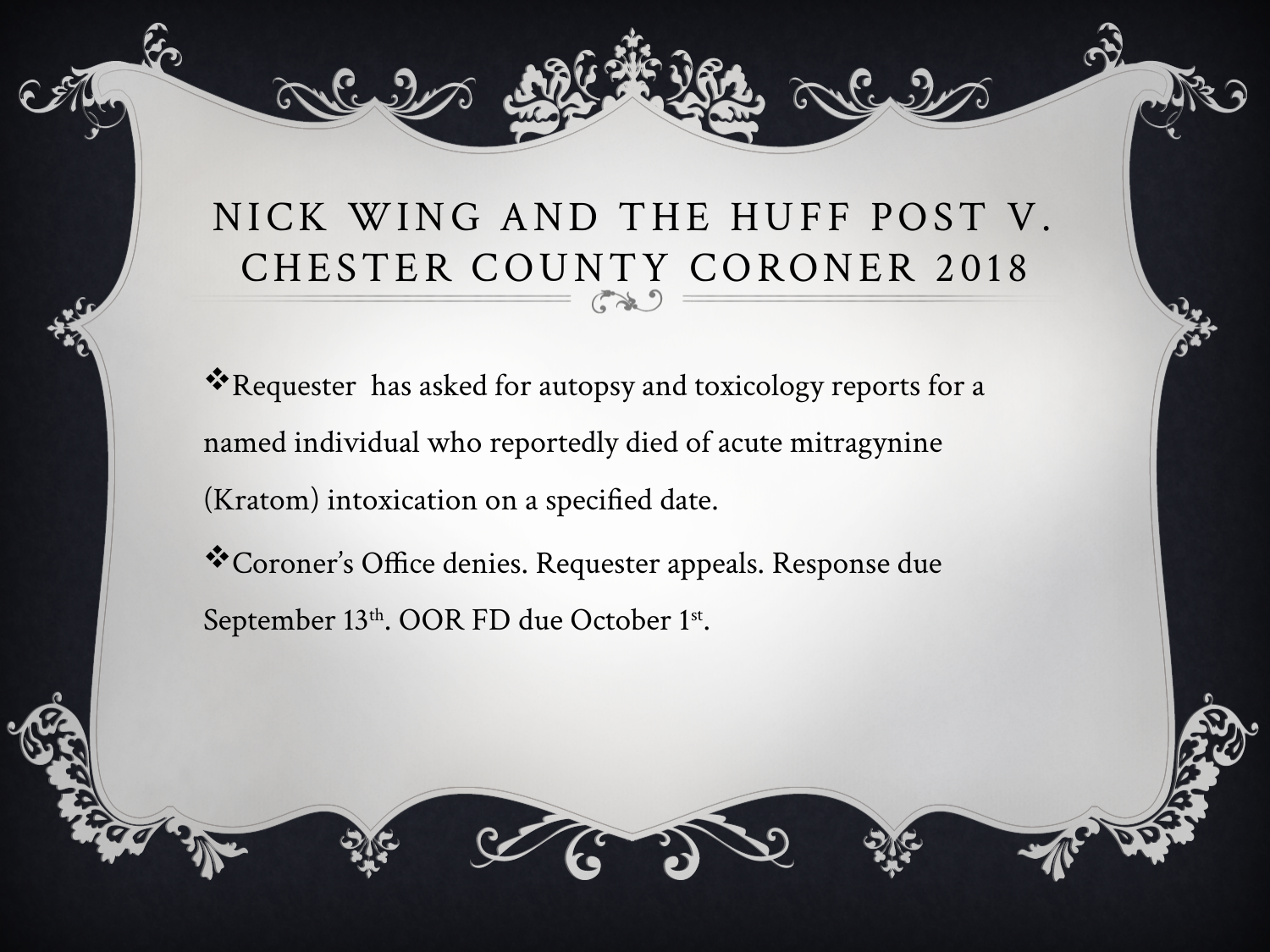

# Nick wing and the huff post v. chester county coroner 2018
Requester  has asked for autopsy and toxicology reports for a named individual who reportedly died of acute mitragynine (Kratom) intoxication on a specified date.
Coroner’s Office denies. Requester appeals. Response due September 13th. OOR FD due October 1st.